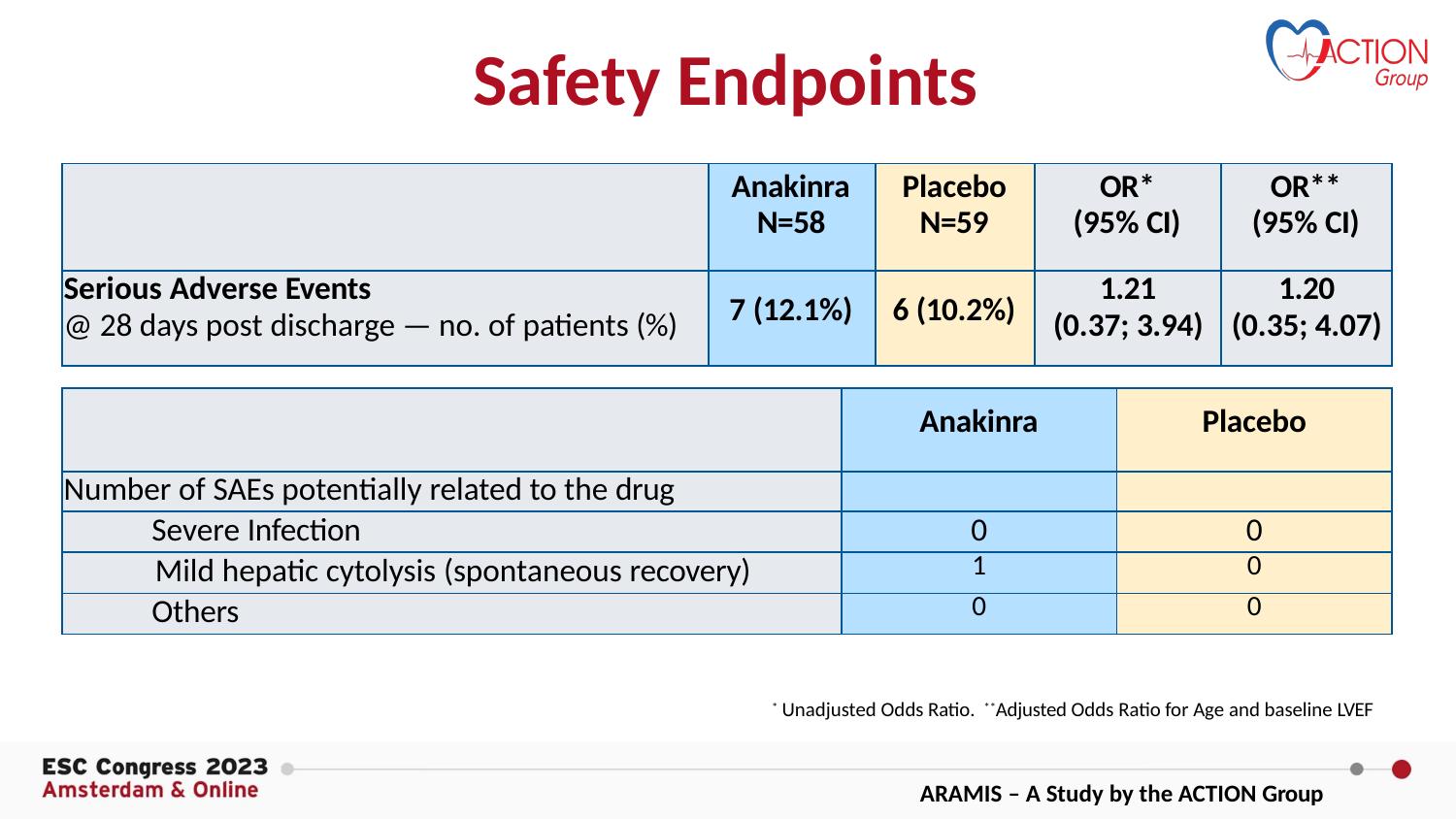

# Safety Endpoints
|  | Anakinra N=58 | Placebo N=59 | OR\* (95% CI) | OR\*\* (95% CI) |
| --- | --- | --- | --- | --- |
| Serious Adverse Events @ 28 days post discharge — no. of patients (%) | 7 (12.1%) | 6 (10.2%) | 1.21 (0.37; 3.94) | 1.20 (0.35; 4.07) |
|  | Anakinra | Placebo |
| --- | --- | --- |
| Number of SAEs potentially related to the drug |  |  |
| Severe Infection | 0 | 0 |
| Mild hepatic cytolysis (spontaneous recovery) | 1 | 0 |
| Others | 0 | 0 |
* Unadjusted Odds Ratio. **Adjusted Odds Ratio for Age and baseline LVEF
ARAMIS – A Study by the ACTION Group